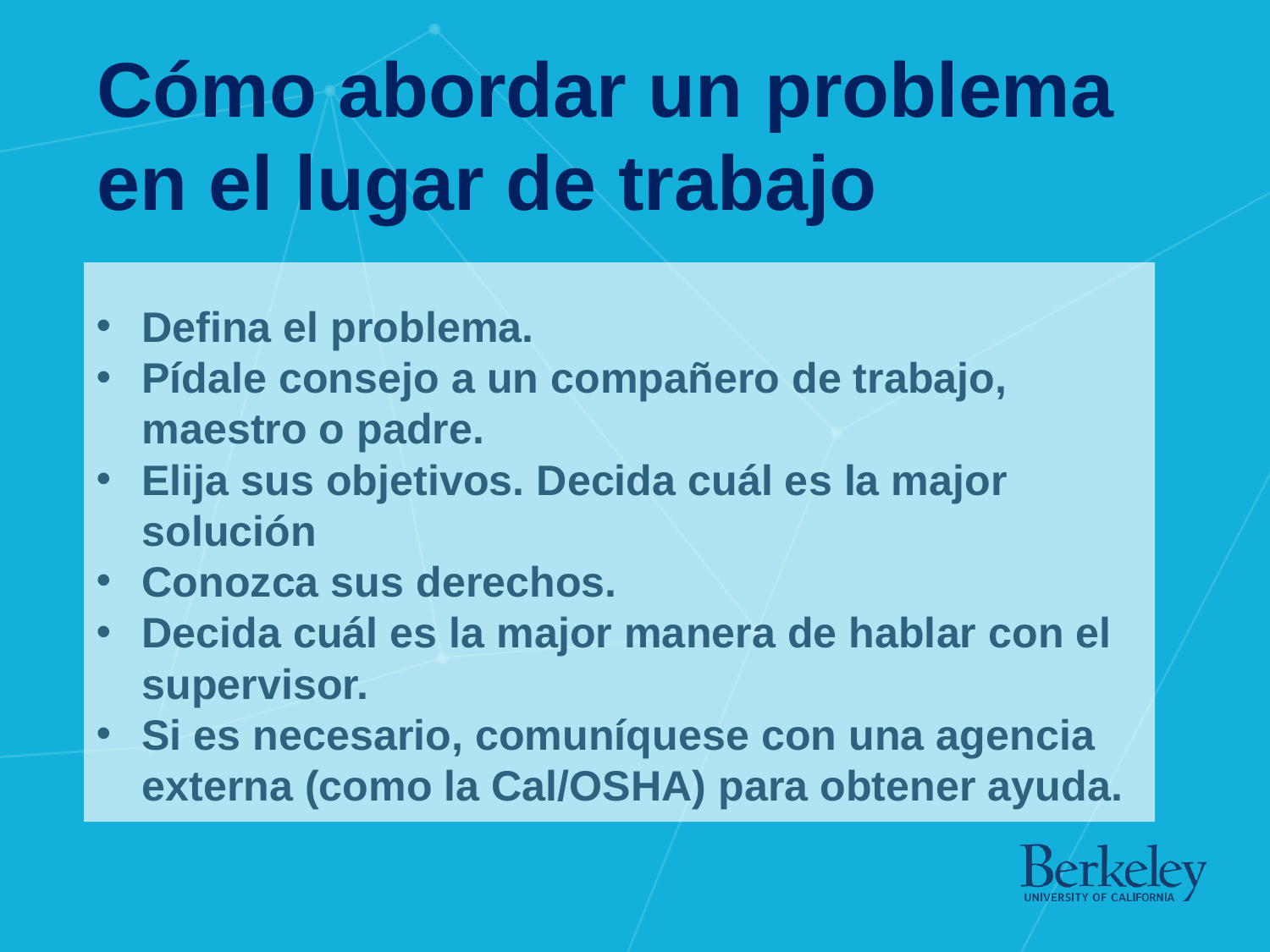

# Cómo abordar un problema en el lugar de trabajo

Defina el problema.
Pídale consejo a un compañero de trabajo, maestro o padre.
Elija sus objetivos. Decida cuál es la major solución
Conozca sus derechos.
Decida cuál es la major manera de hablar con el supervisor.
Si es necesario, comuníquese con una agencia externa (como la Cal/OSHA) para obtener ayuda.